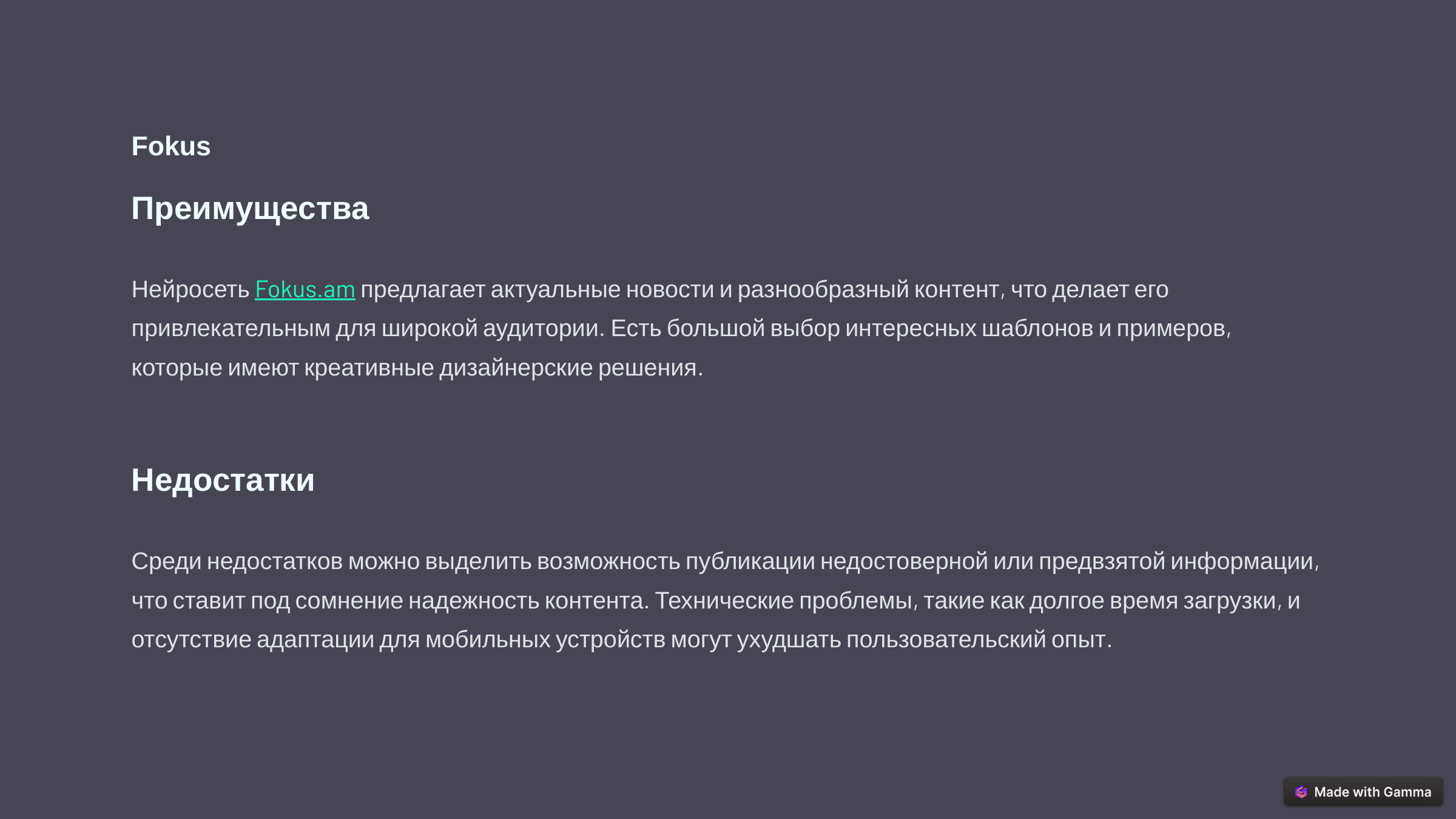

Fokus
Преимущества
Нейросеть Fokus.am предлагает актуальные новости и разнообразный контент, что делает его привлекательным для широкой аудитории. Есть большой выбор интересных шаблонов и примеров, которые имеют креативные дизайнерские решения.
Недостатки
Среди недостатков можно выделить возможность публикации недостоверной или предвзятой информации, что ставит под сомнение надежность контента. Технические проблемы, такие как долгое время загрузки, и отсутствие адаптации для мобильных устройств могут ухудшать пользовательский опыт.